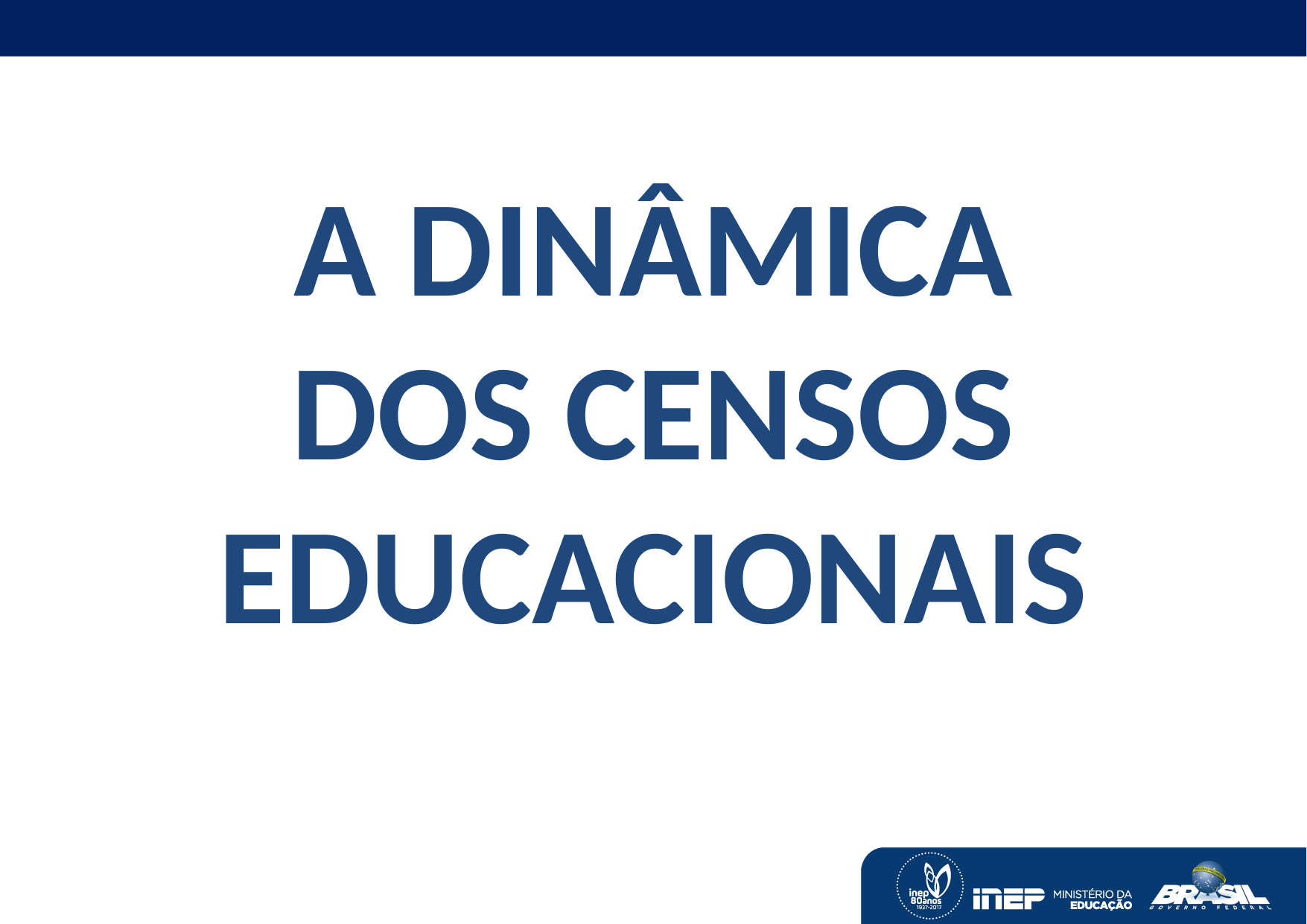

O MONITORAMENTO DAS METAS DO PNE

A DINÂMICA DOS CENSOS EDUCACIONAIS